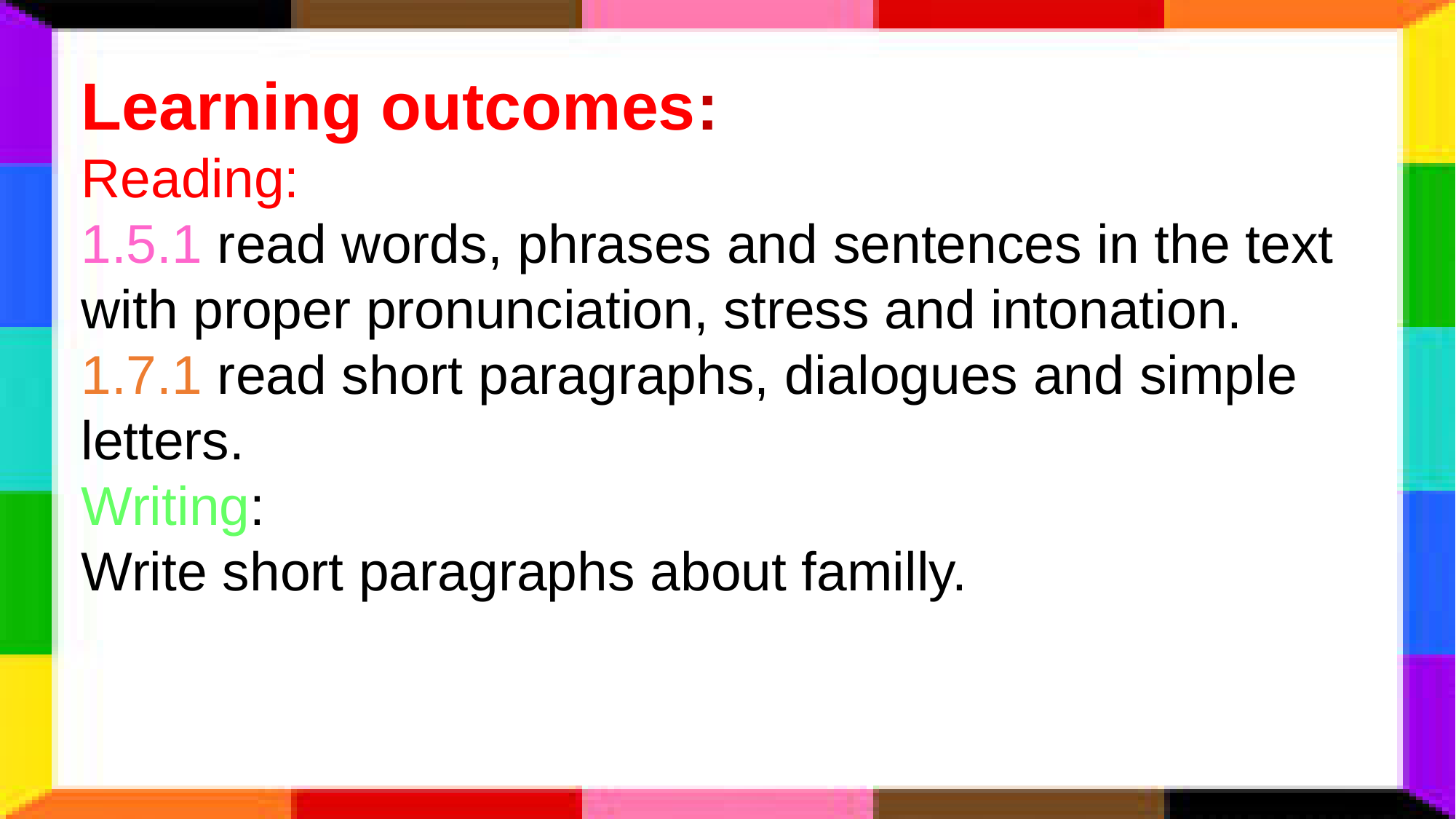

Learning outcomes:
Reading:
1.5.1 read words, phrases and sentences in the text with proper pronunciation, stress and intonation.
1.7.1 read short paragraphs, dialogues and simple letters.
Writing:
Write short paragraphs about familly.